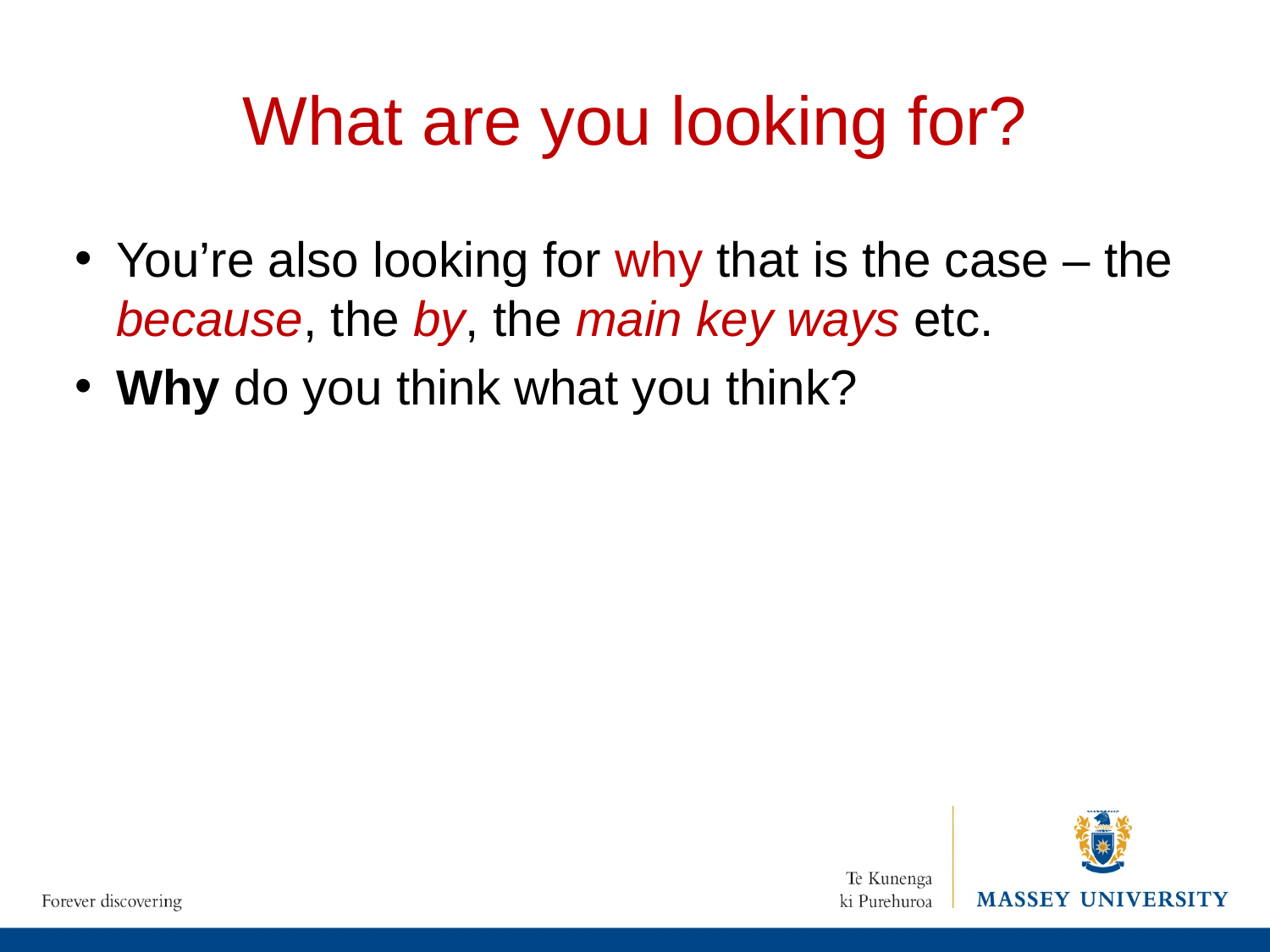

# What are you looking for?
You’re also looking for why that is the case – the because, the by, the main key ways etc.
Why do you think what you think?